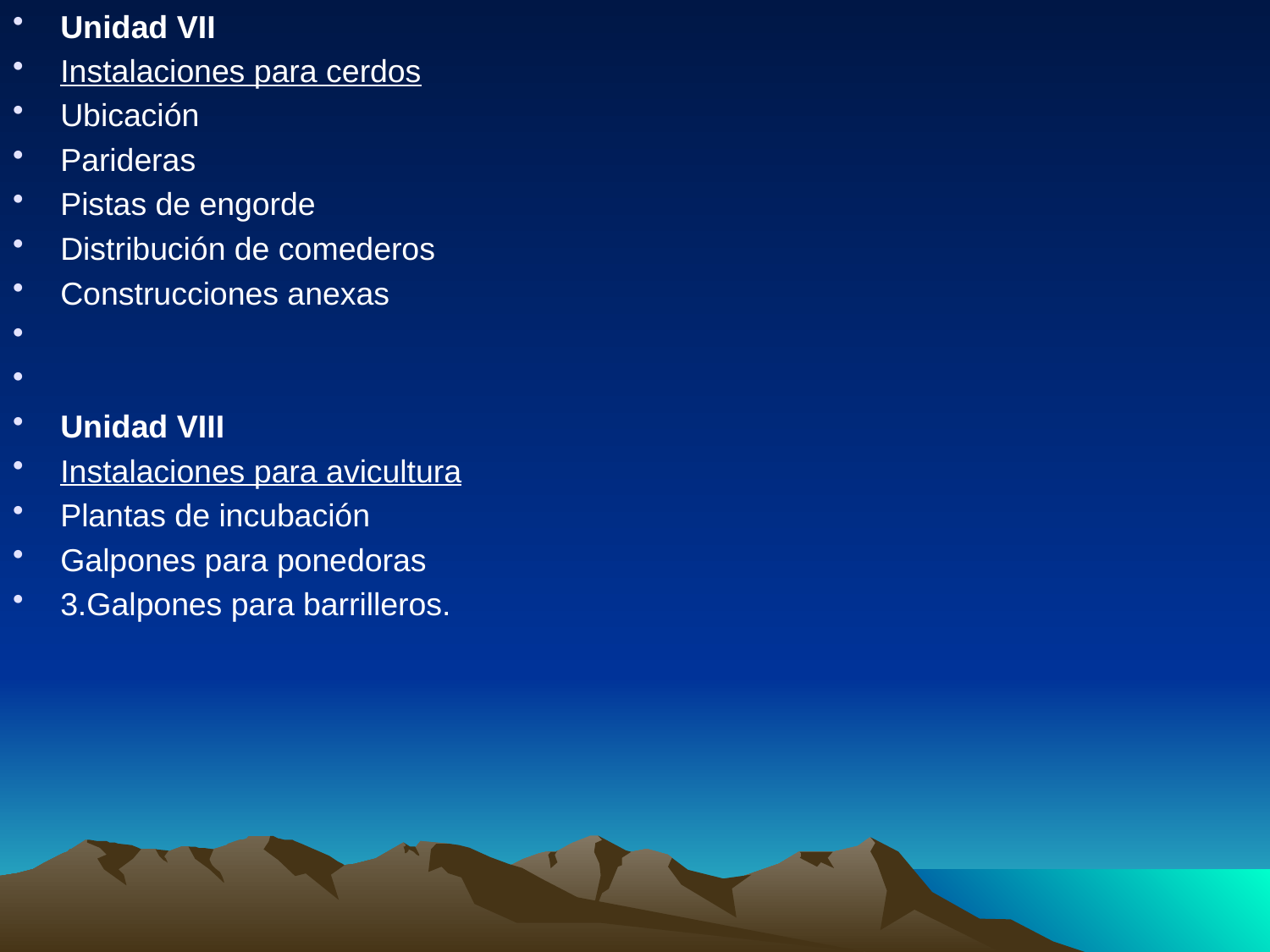

Unidad VII
Instalaciones para cerdos
Ubicación
Parideras
Pistas de engorde
Distribución de comederos
Construcciones anexas

Unidad VIII
Instalaciones para avicultura
Plantas de incubación
Galpones para ponedoras
3.Galpones para barrilleros.